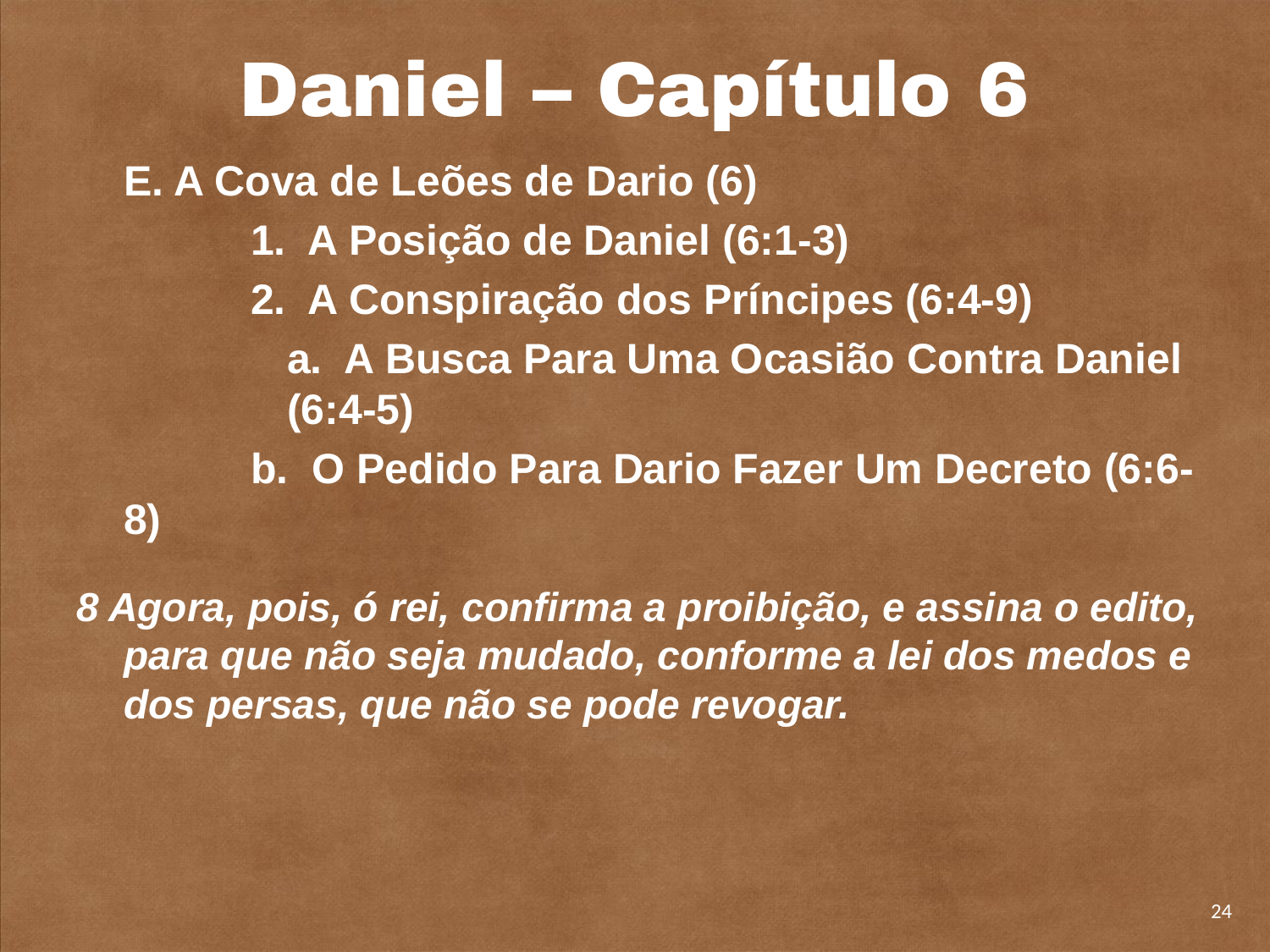

# Daniel – Capítulo 6
	E. A Cova de Leões de Dario (6)
		1.  A Posição de Daniel (6:1-3)
		2.  A Conspiração dos Príncipes (6:4-9)
	a.  A Busca Para Uma Ocasião Contra Daniel (6:4-5)
		b.  O Pedido Para Dario Fazer Um Decreto (6:6-8)

8 Agora, pois, ó rei, confirma a proibição, e assina o edito, para que não seja mudado, conforme a lei dos medos e dos persas, que não se pode revogar.
24